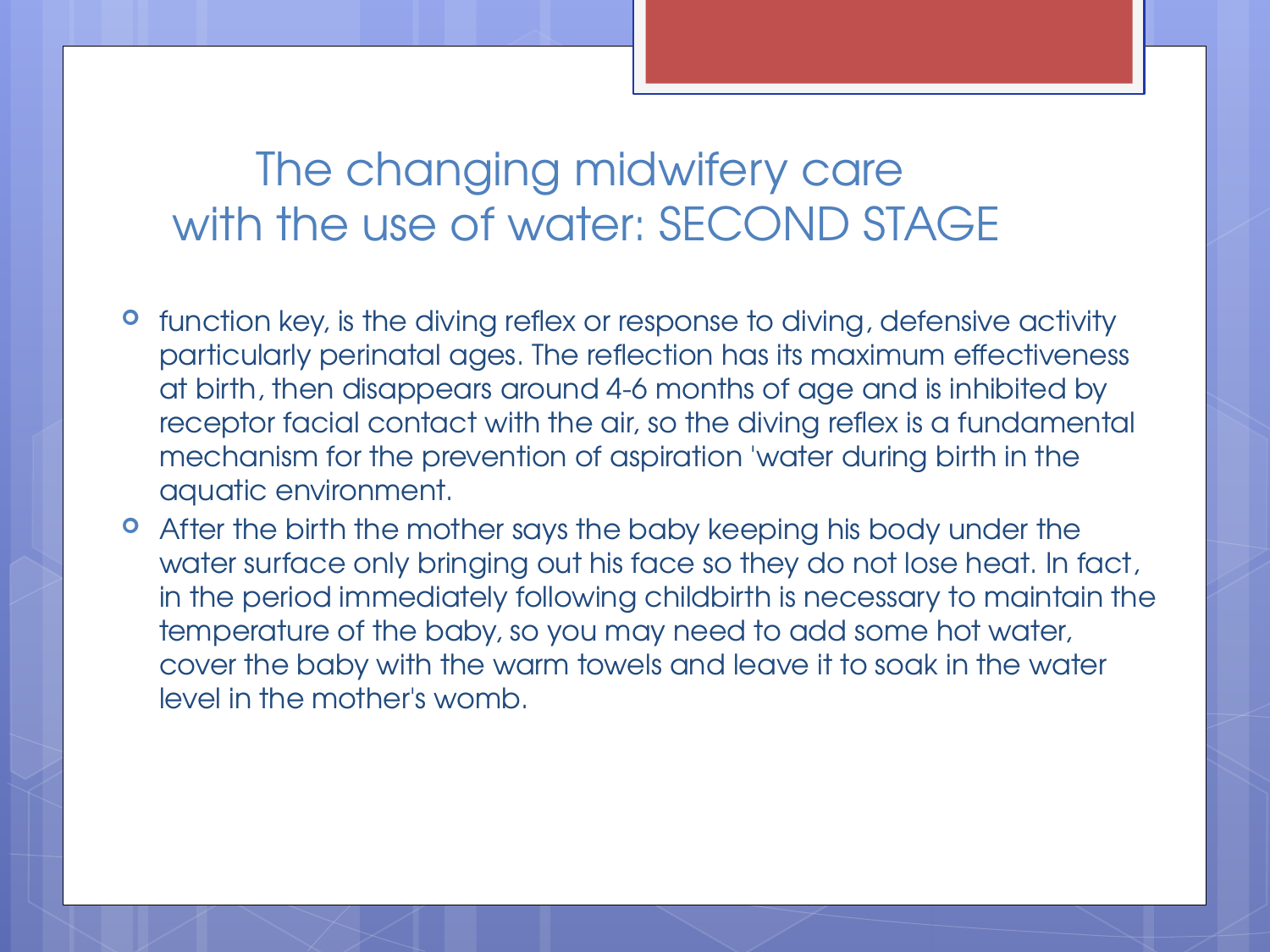

# The changing midwifery care with the use of water: SECOND STAGE
function key, is the diving reflex or response to diving, defensive activity particularly perinatal ages. The reflection has its maximum effectiveness at birth, then disappears around 4-6 months of age and is inhibited by receptor facial contact with the air, so the diving reflex is a fundamental mechanism for the prevention of aspiration 'water during birth in the aquatic environment.
After the birth the mother says the baby keeping his body under the water surface only bringing out his face so they do not lose heat. In fact, in the period immediately following childbirth is necessary to maintain the temperature of the baby, so you may need to add some hot water, cover the baby with the warm towels and leave it to soak in the water level in the mother's womb.